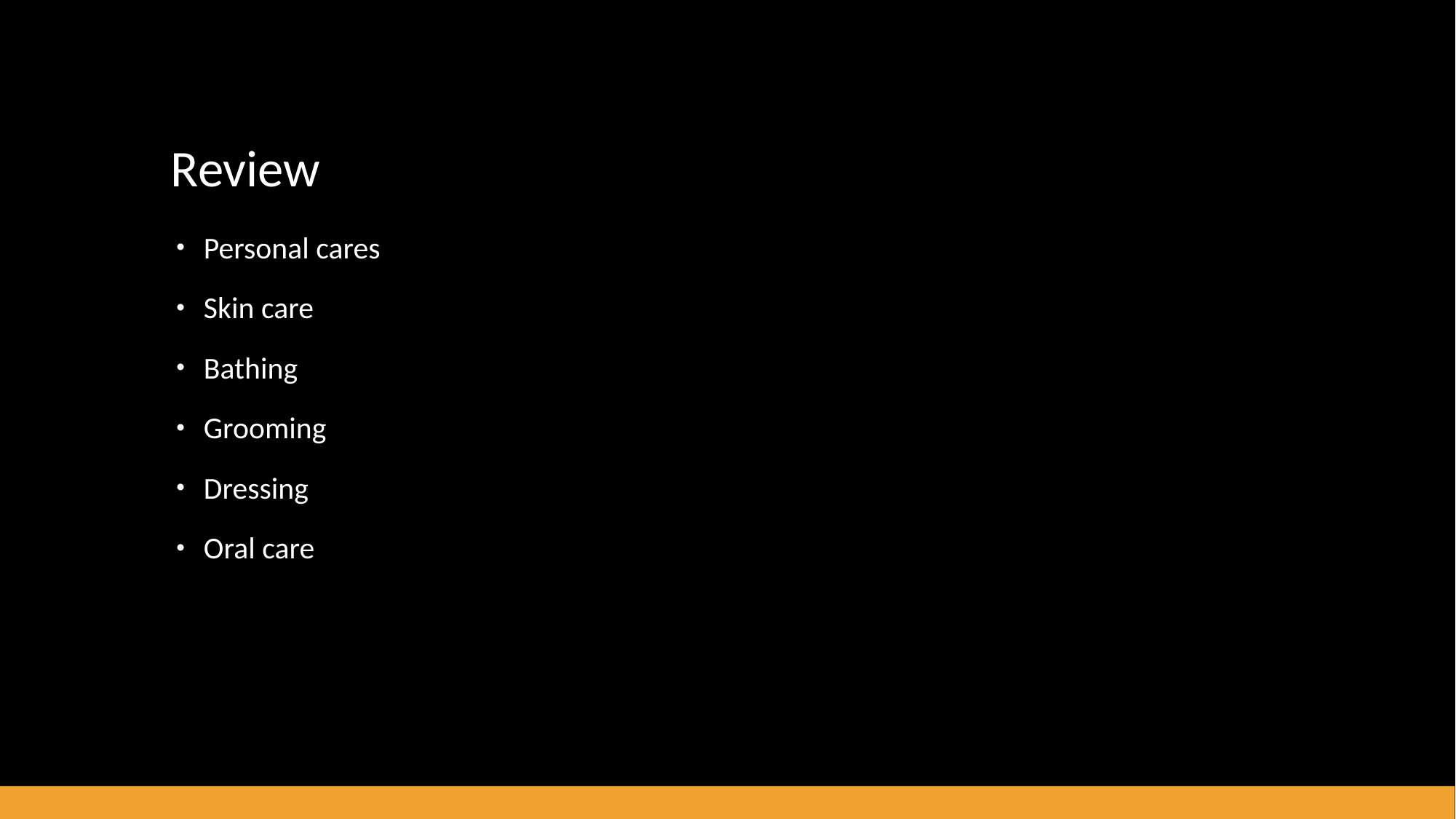

# Review
Personal cares
Skin care
Bathing
Grooming
Dressing
Oral care